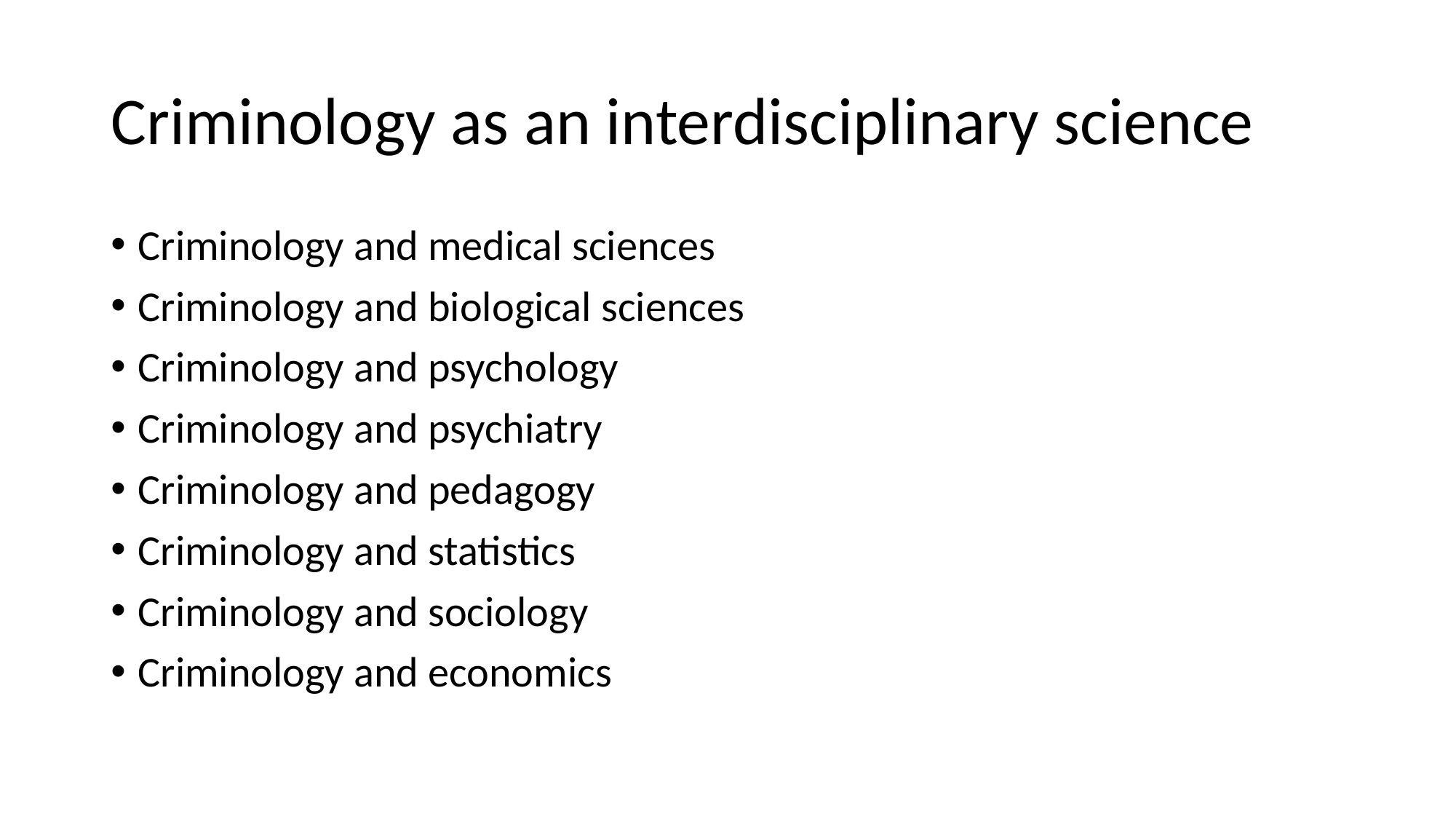

# Criminology as an interdisciplinary science
Criminology and medical sciences
Criminology and biological sciences
Criminology and psychology
Criminology and psychiatry
Criminology and pedagogy
Criminology and statistics
Criminology and sociology
Criminology and economics